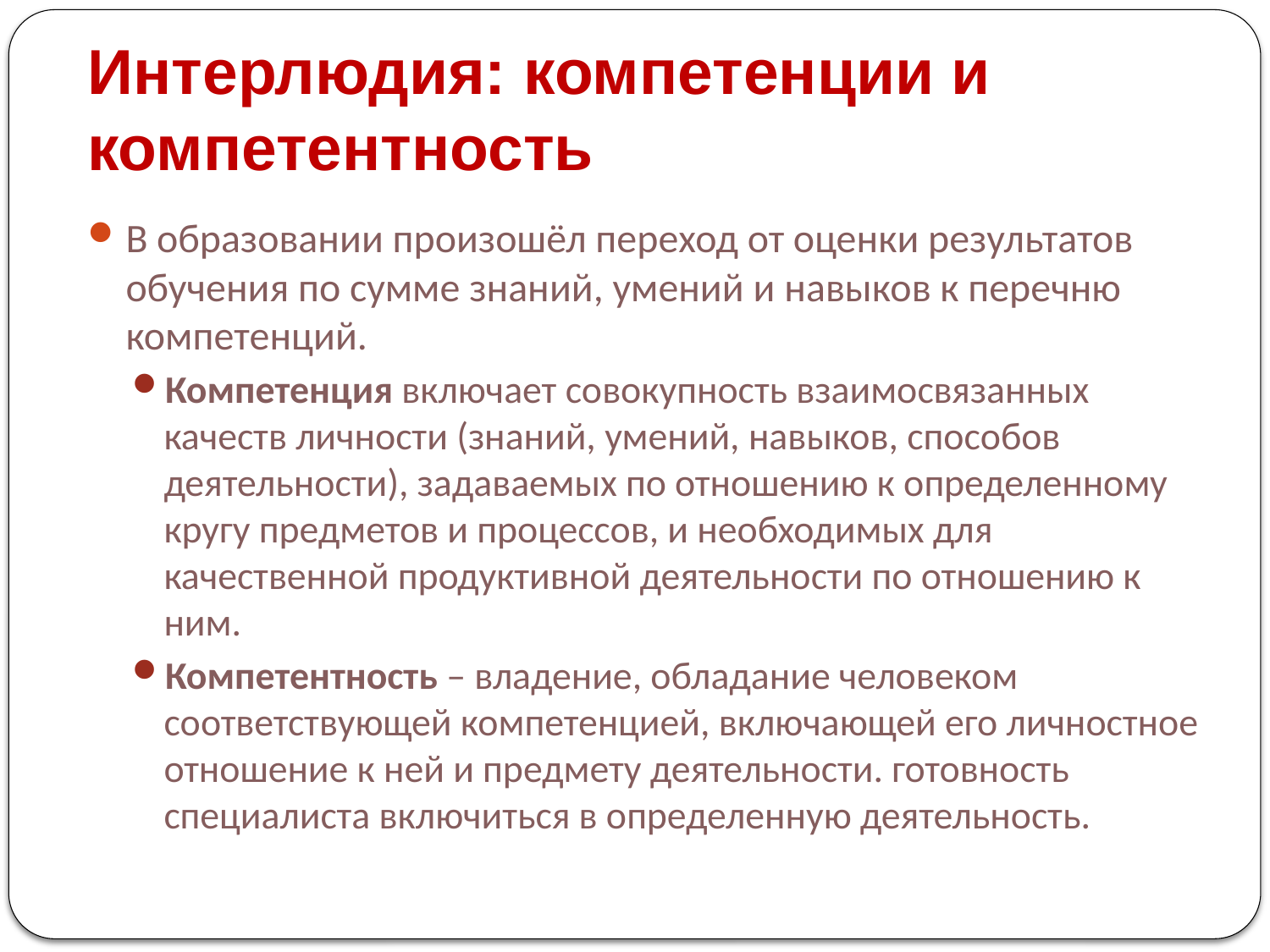

# Интерлюдия: компетенции и компетентность
В образовании произошёл переход от оценки результатов обучения по сумме знаний, умений и навыков к перечню компетенций.
Компетенция включает совокупность взаимосвязанных качеств личности (знаний, умений, навыков, способов деятельности), задаваемых по отношению к определенному кругу предметов и процессов, и необходимых для качественной продуктивной деятельности по отношению к ним.
Компетентность – владение, обладание человеком соответствующей компетенцией, включающей его личностное отношение к ней и предмету деятельности. готовность специалиста включиться в определенную деятельность.